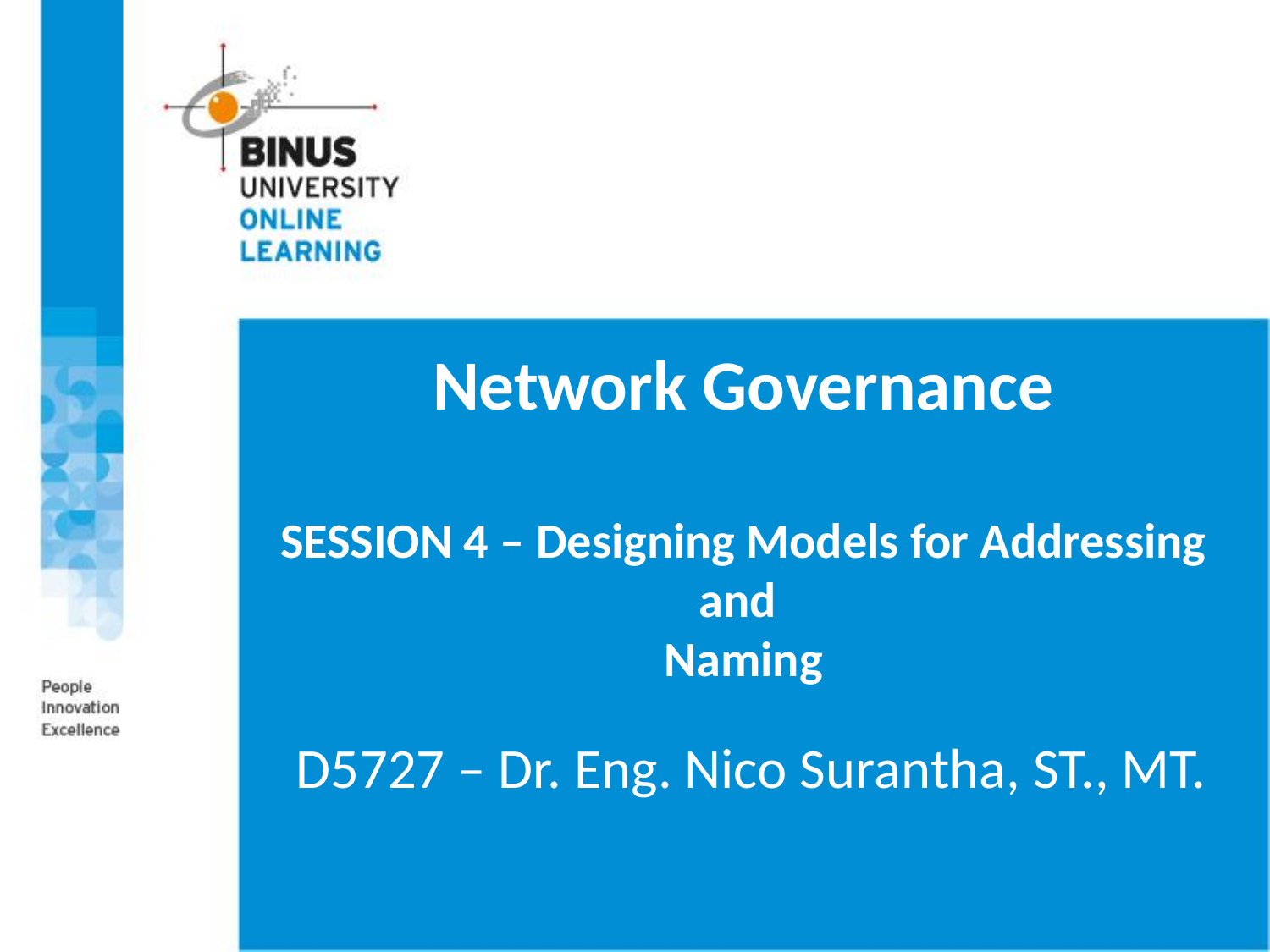

# Network Governance SESSION 4 – Designing Models for Addressing and Naming
D5727 – Dr. Eng. Nico Surantha, ST., MT.